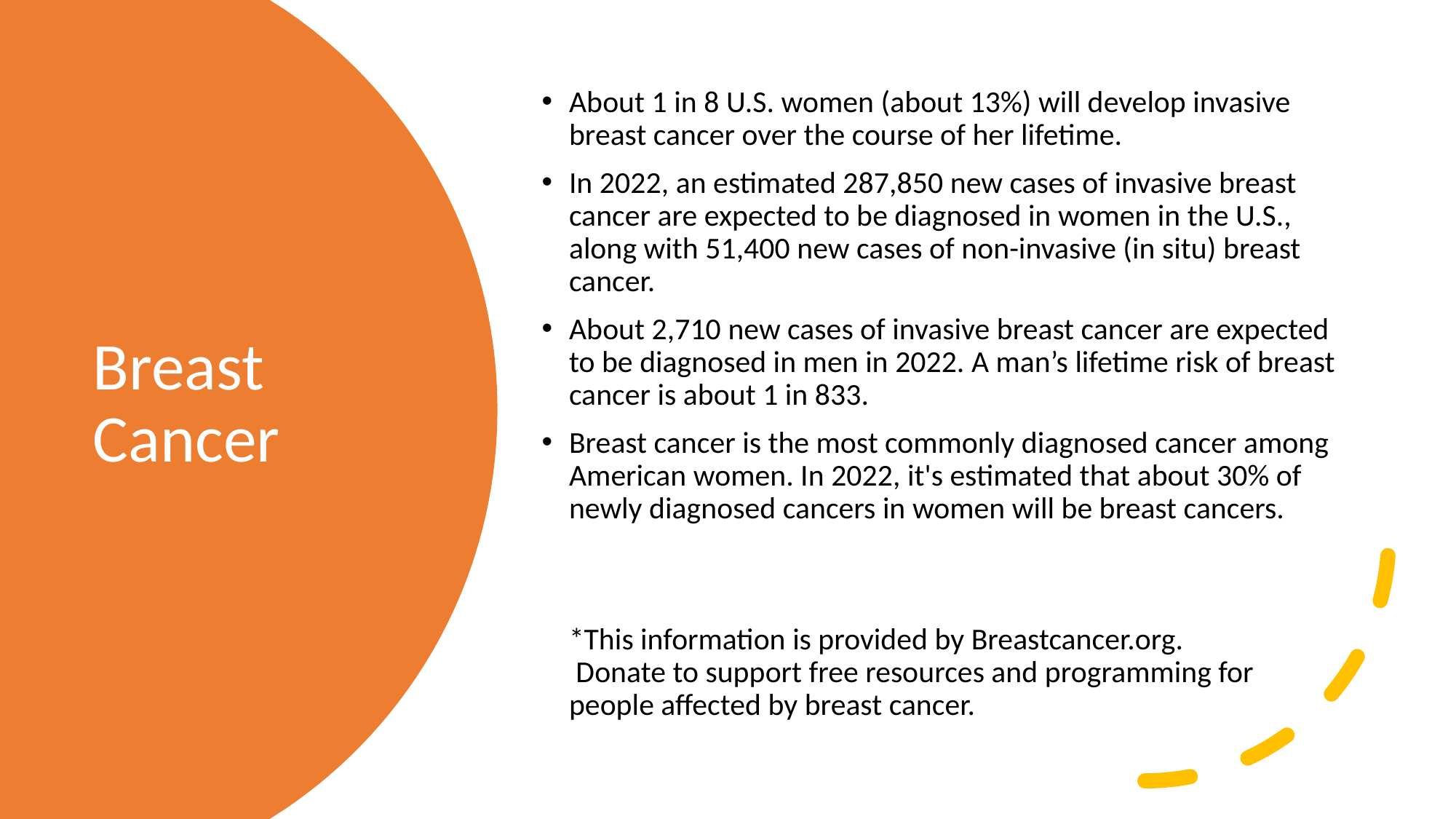

About 1 in 8 U.S. women (about 13%) will develop invasive breast cancer over the course of her lifetime.
In 2022, an estimated 287,850 new cases of invasive breast cancer are expected to be diagnosed in women in the U.S., along with 51,400 new cases of non-invasive (in situ) breast cancer.
About 2,710 new cases of invasive breast cancer are expected to be diagnosed in men in 2022. A man’s lifetime risk of breast cancer is about 1 in 833.
Breast cancer is the most commonly diagnosed cancer among American women. In 2022, it's estimated that about 30% of newly diagnosed cancers in women will be breast cancers.
*This information is provided by Breastcancer.org.
 Donate to support free resources and programming for people affected by breast cancer.
# Breast Cancer